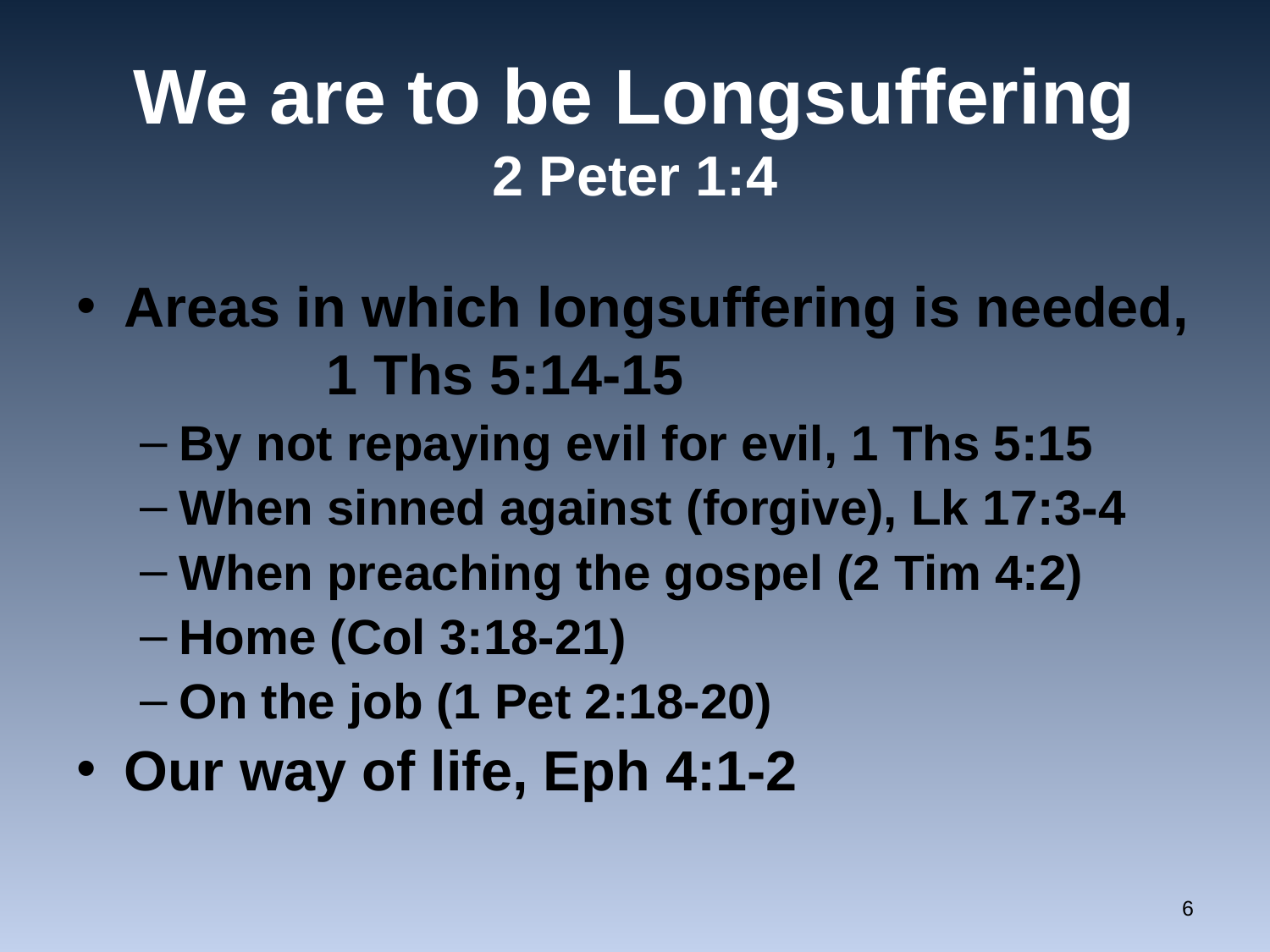

# We are to be Longsuffering 2 Peter 1:4
Areas in which longsuffering is needed,              1 Ths 5:14-15
By not repaying evil for evil, 1 Ths 5:15
When sinned against (forgive), Lk 17:3-4
When preaching the gospel (2 Tim 4:2)
Home (Col 3:18-21)
On the job (1 Pet 2:18-20)
Our way of life, Eph 4:1-2
6